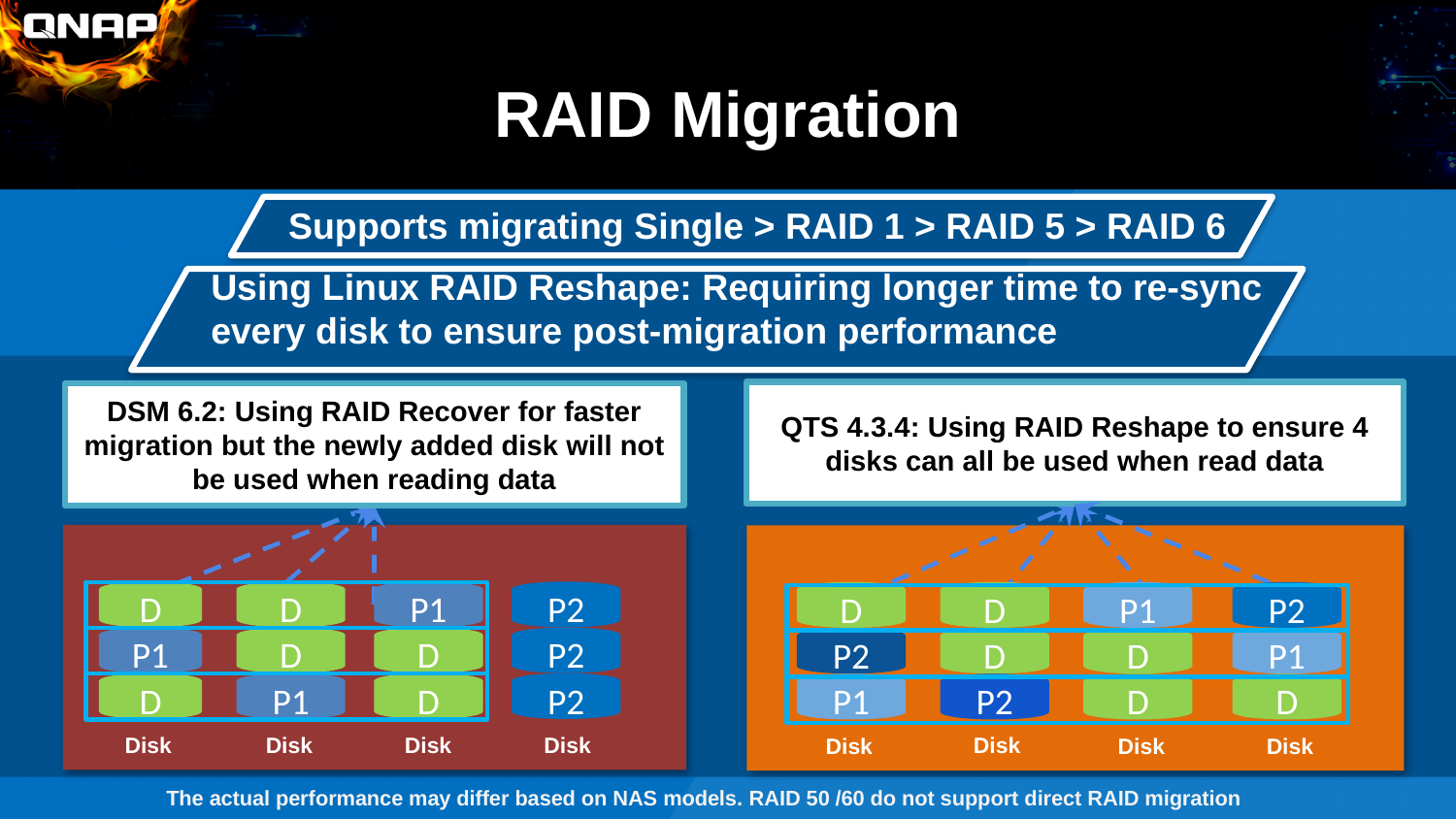

# RAID Migration

Supports migrating Single > RAID 1 > RAID 5 > RAID 6
Using Linux RAID Reshape: Requiring longer time to re-sync every disk to ensure post-migration performance

QTS 4.3.4: Using RAID Reshape to ensure 4 disks can all be used when read data
DSM 6.2: Using RAID Recover for faster migration but the newly added disk will not be used when reading data

D
D
P1
P2

D
D
P1
P2

P1
D
D
P2

P2
D
D
P1

D
P1
D
P2

P1
P2
D
D

Disk
Disk
Disk
Disk
Disk
Disk
Disk
Disk
The actual performance may differ based on NAS models. RAID 50 /60 do not support direct RAID migration